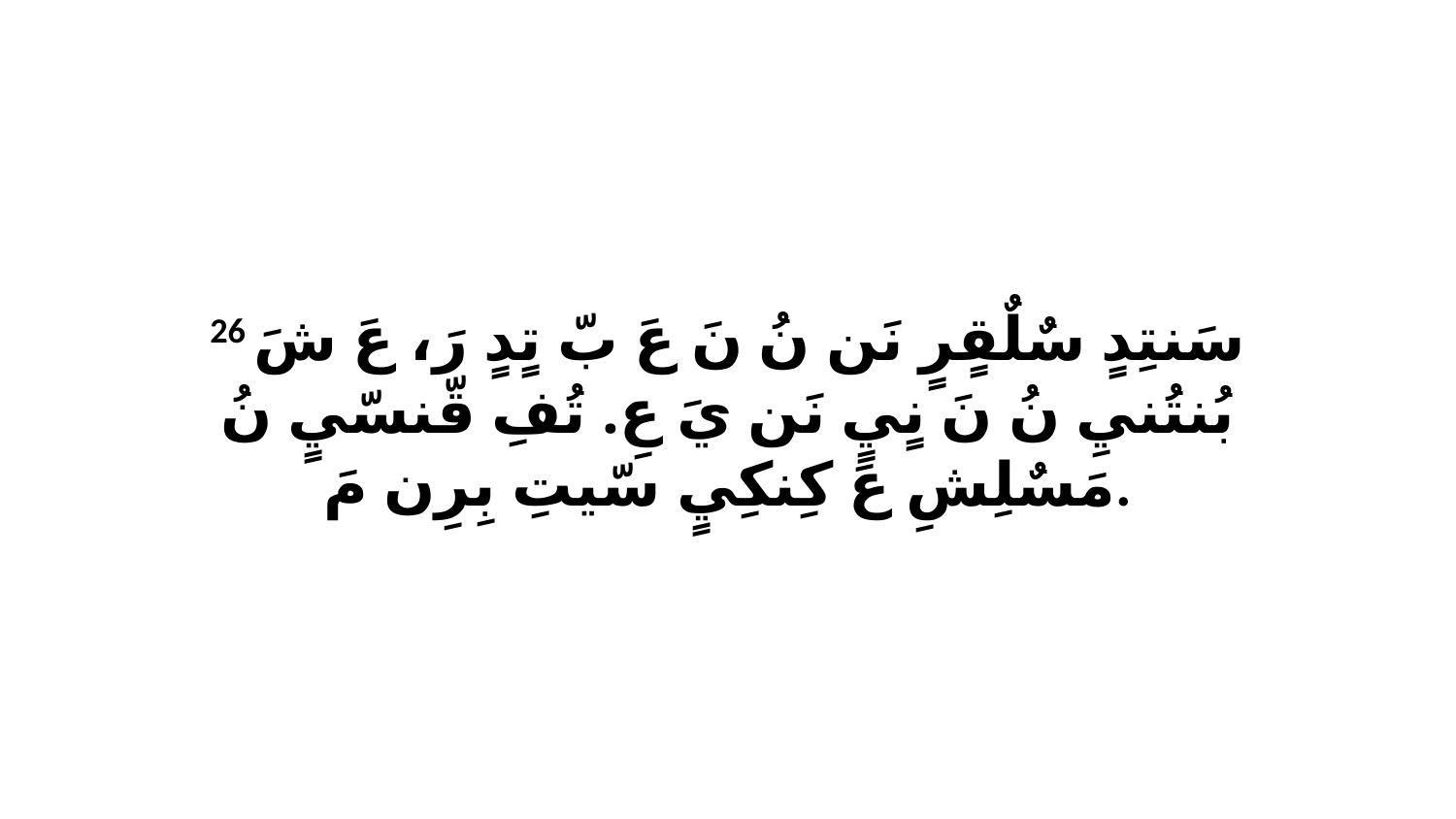

26 سَنتِدٍ سٌلٌقٍرٍ نَن نُ نَ عَ بّ تٍدٍ رَ، عَ شَ بُنتُنيِ نُ نَ نٍيٍ نَن يَ عِ. تُفِ قّنسّيٍ نُ مَسٌلِشِ عَ كِنكِيٍ سّيتِ بِرِن مَ.